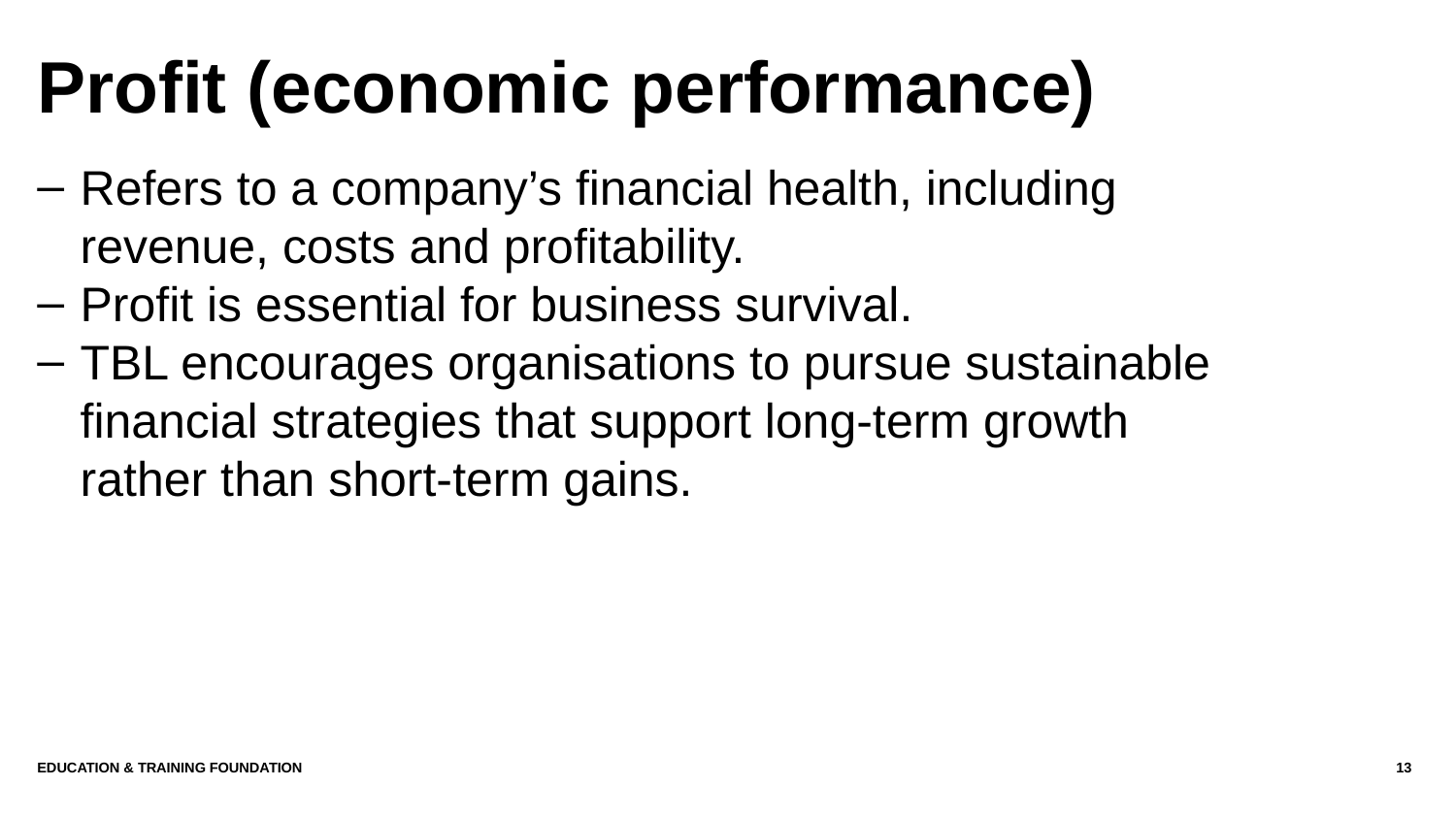

# Profit (economic performance)
Refers to a company’s financial health, including revenue, costs and profitability.
Profit is essential for business survival.
TBL encourages organisations to pursue sustainable financial strategies that support long-term growth rather than short-term gains.
Education & Training Foundation
13